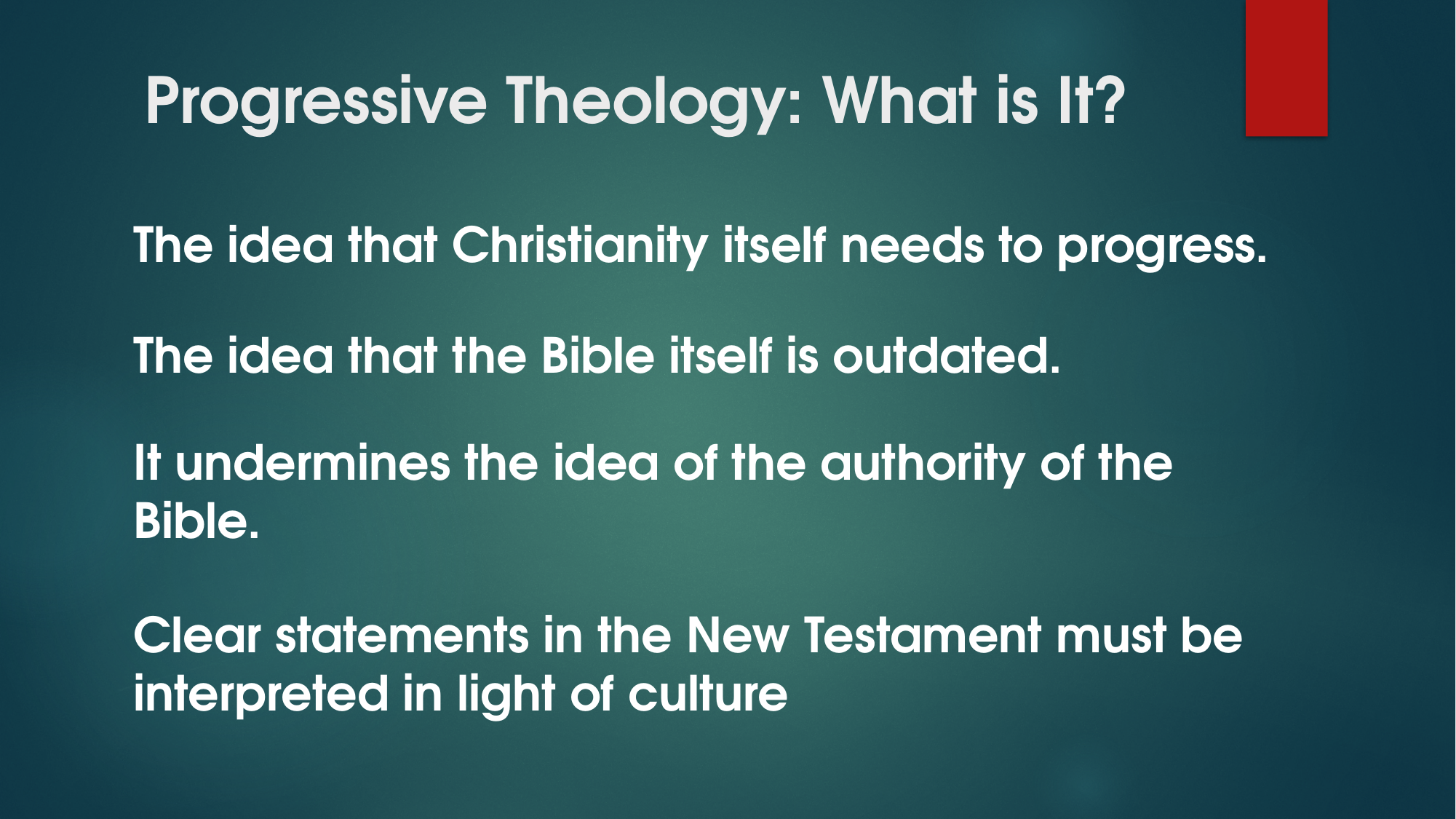

# Progressive Theology: What is It?
The idea that Christianity itself needs to progress.

The idea that the Bible itself is outdated.

It undermines the idea of the authority of the Bible.

Clear statements in the New Testament must be interpreted in light of culture